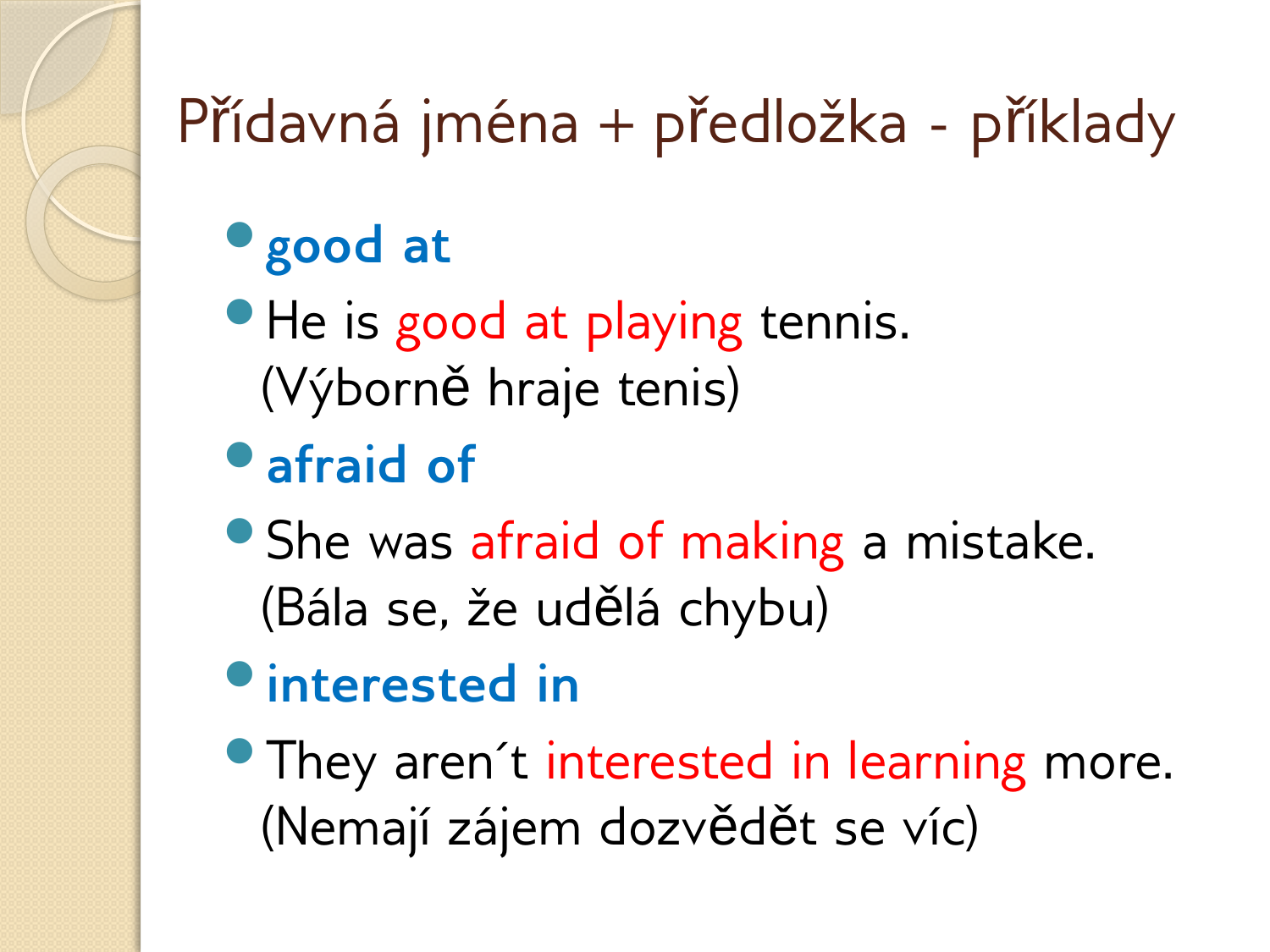

# Přídavná jména + předložka - příklady
good at
He is good at playing tennis.
(Výborně hraje tenis)
afraid of
She was afraid of making a mistake.
(Bála se, že udělá chybu)
interested in
They aren´t interested in learning more.
(Nemají zájem dozvědět se víc)